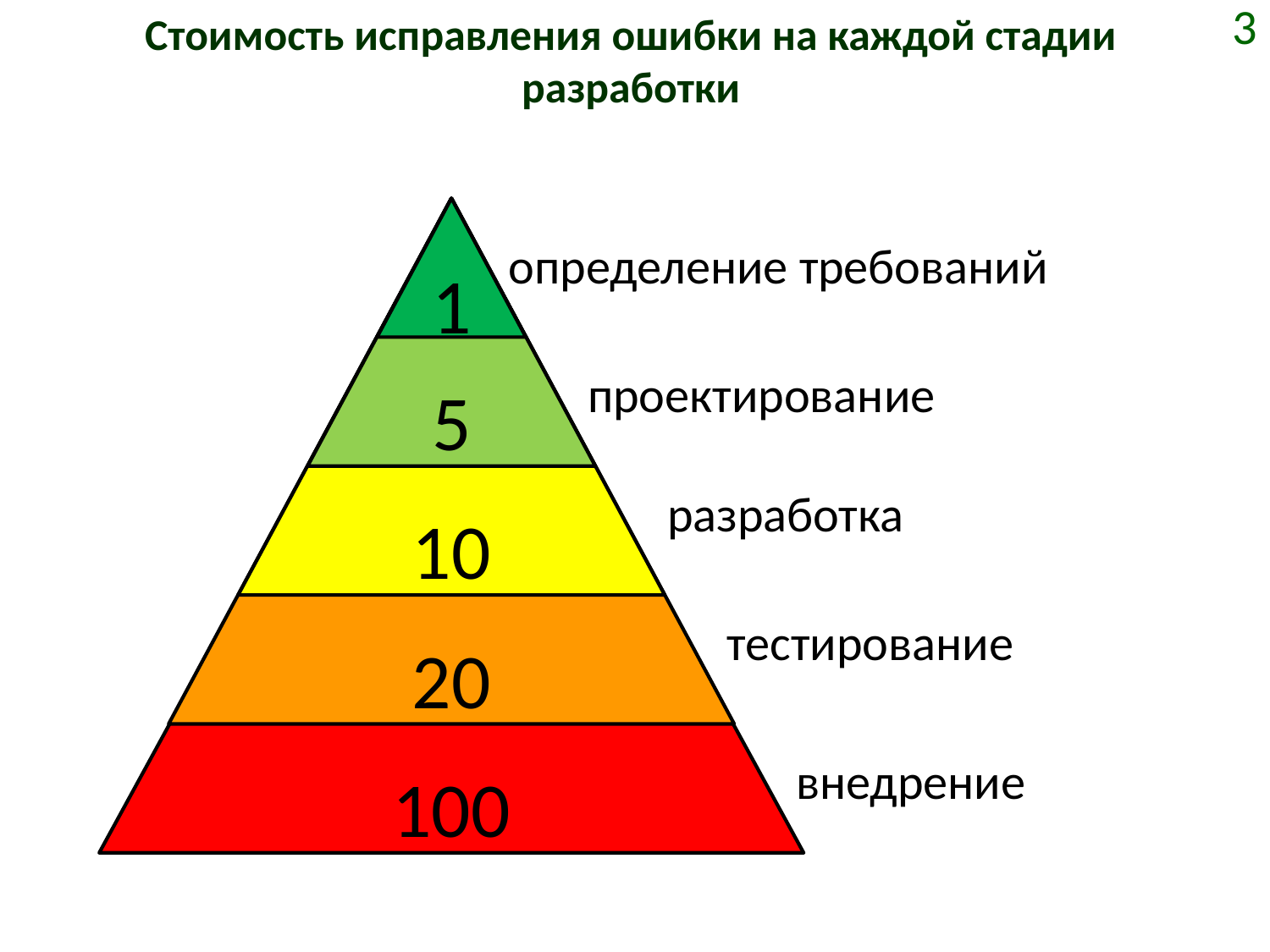

# Стоимость исправления ошибки на каждой стадии разработки
3
20
10
5
1
100
определение требований
проектирование
разработка
тестирование
внедрение